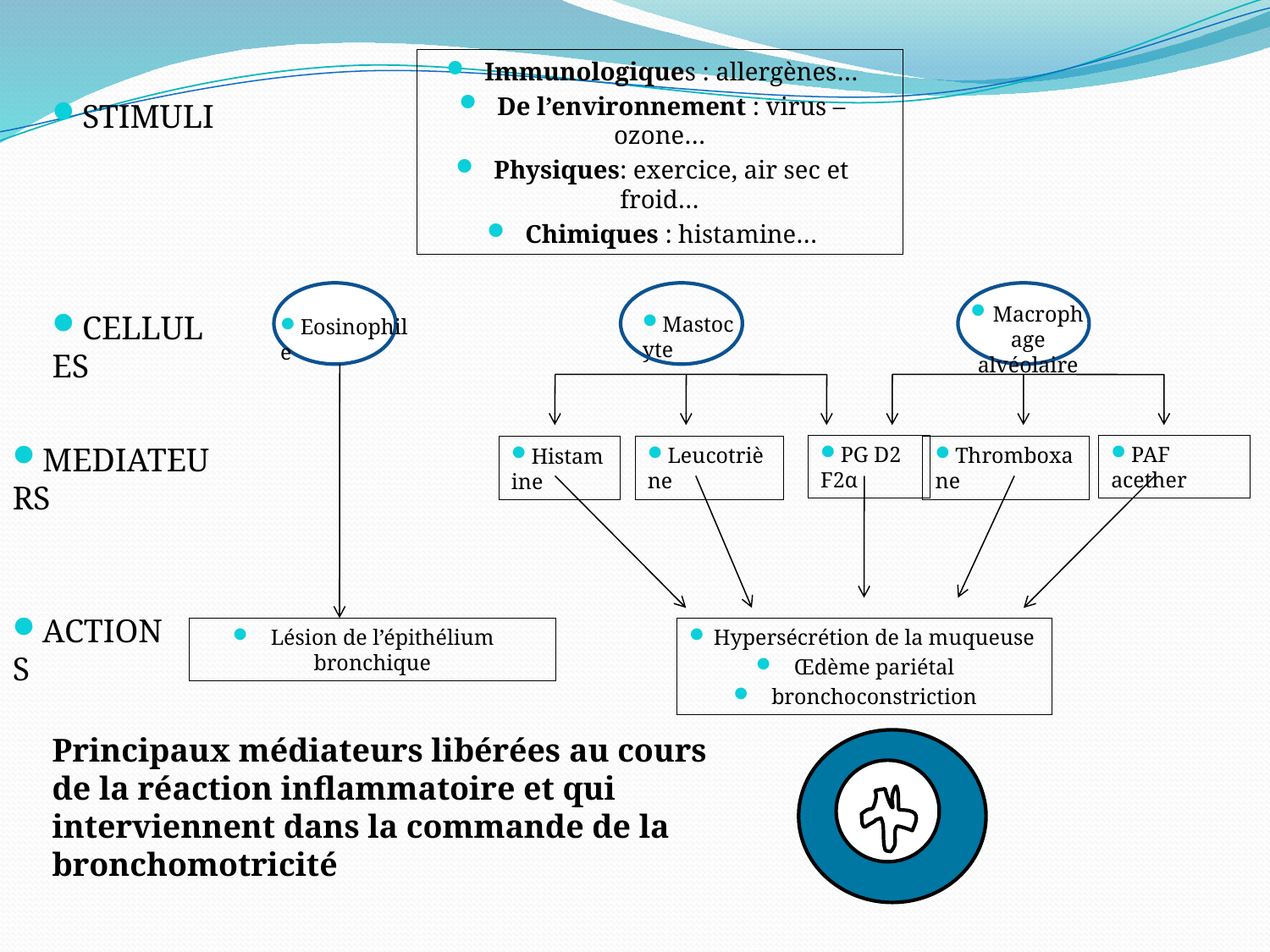

Immunologiques : allergènes…
De l’environnement : virus – ozone…
Physiques: exercice, air sec et froid…
Chimiques : histamine…

Macrophage alvéolaire
Eosinophile
PG D2 F2α
PAF acether
Leucotriène
Thromboxane
Histamine
Lésion de l’épithélium bronchique
Hypersécrétion de la muqueuse
Œdème pariétal
bronchoconstriction

Mastocyte
STIMULI
CELLULES
MEDIATEURS
ACTIONS
Principaux médiateurs libérées au cours de la réaction inflammatoire et qui interviennent dans la commande de la bronchomotricité